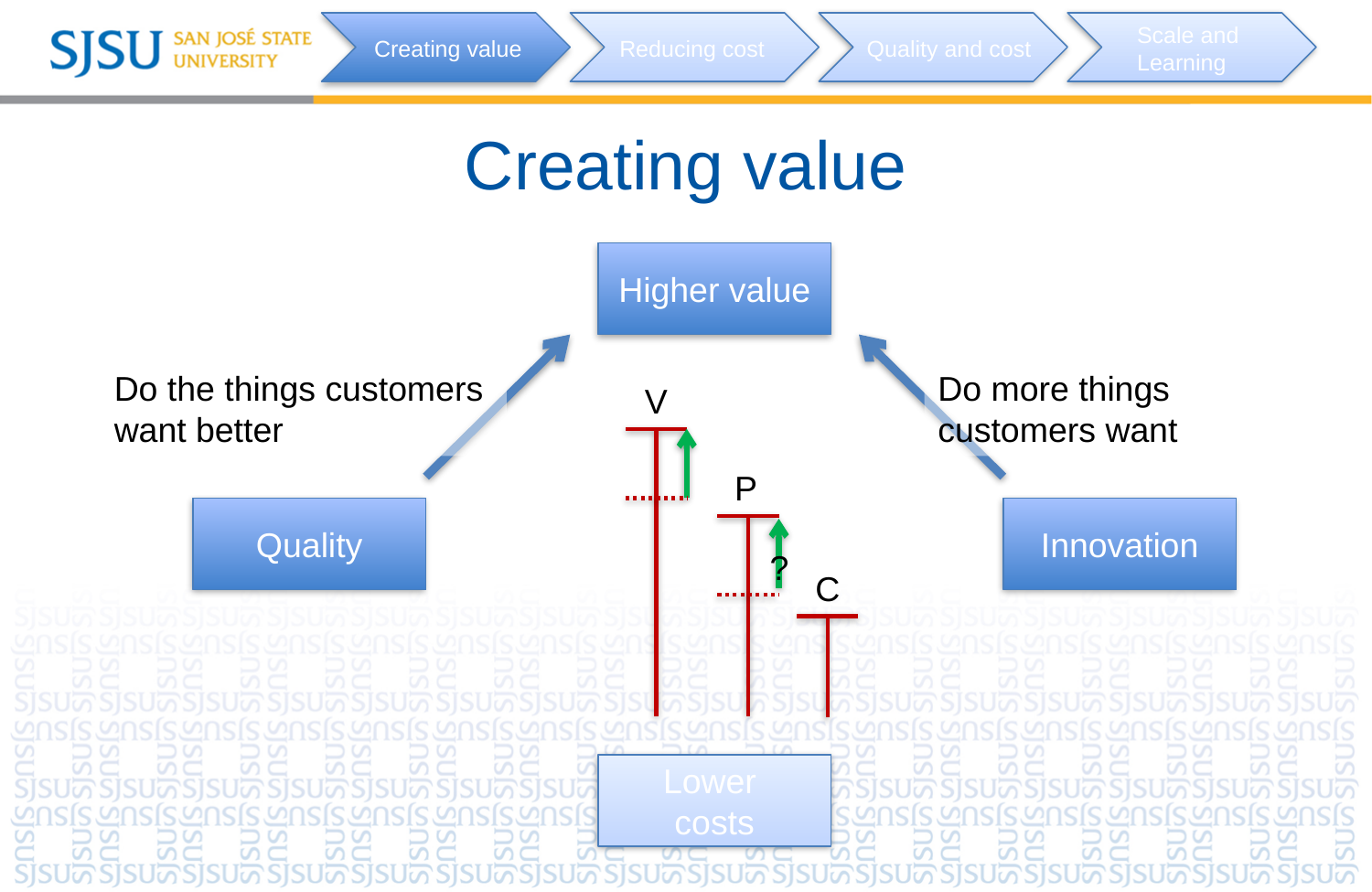

Scale and
Learning
Creating value
Reducing cost
Quality and cost
# Creating value
Higher value
Do more things
customers want
Do the things customers
want better
V
P
Quality
Innovation
?
C
Lower
costs